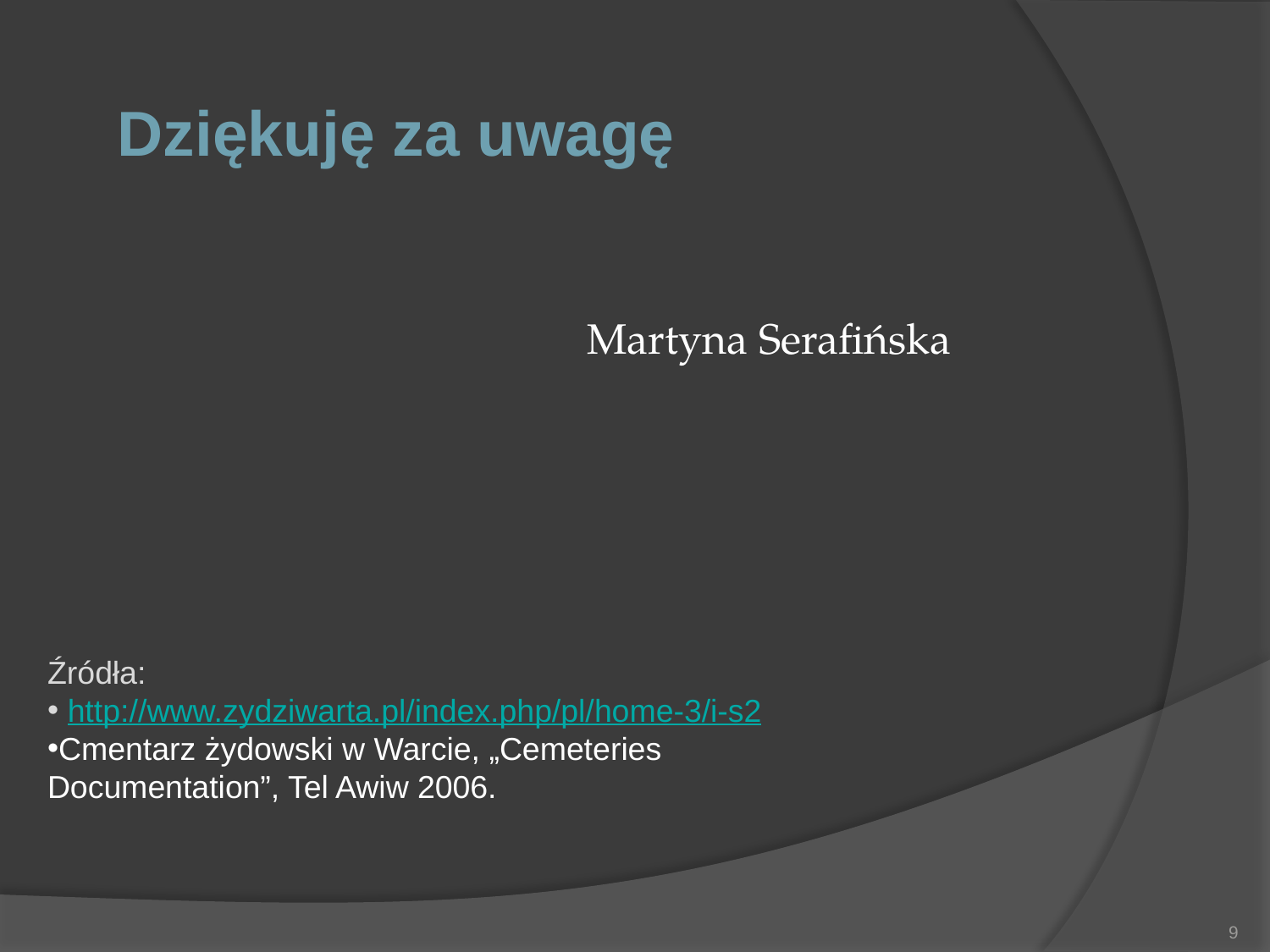

Dziękuję za uwagę
Martyna Serafińska
Źródła:
 http://www.zydziwarta.pl/index.php/pl/home-3/i-s2
Cmentarz żydowski w Warcie, „Cemeteries Documentation”, Tel Awiw 2006.
9